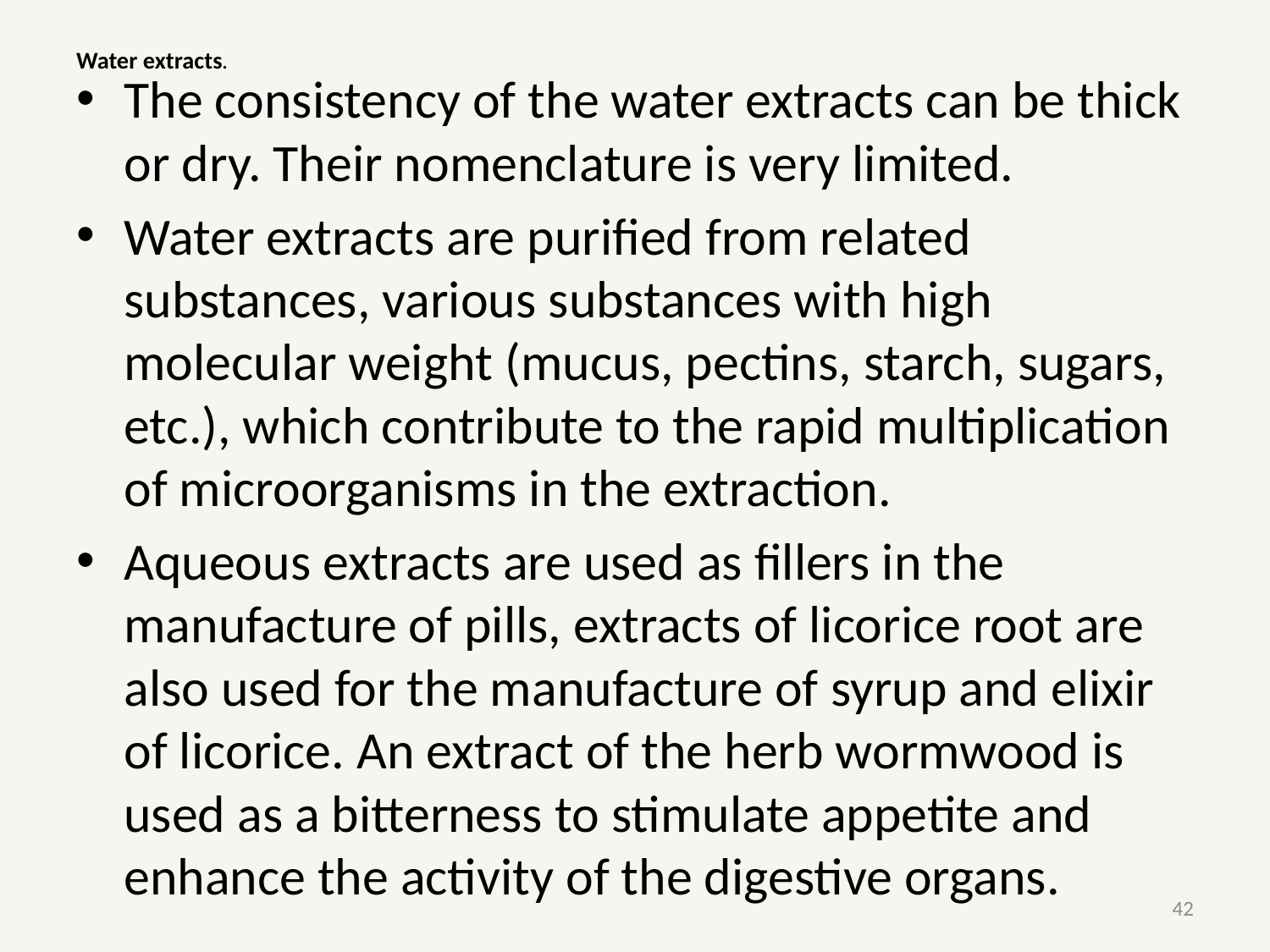

# Water extracts.
The consistency of the water extracts can be thick or dry. Their nomenclature is very limited.
Water extracts are purified from related substances, various substances with high molecular weight (mucus, pectins, starch, sugars, etc.), which contribute to the rapid multiplication of microorganisms in the extraction.
Aqueous extracts are used as fillers in the manufacture of pills, extracts of licorice root are also used for the manufacture of syrup and elixir of licorice. An extract of the herb wormwood is used as a bitterness to stimulate appetite and enhance the activity of the digestive organs.

42